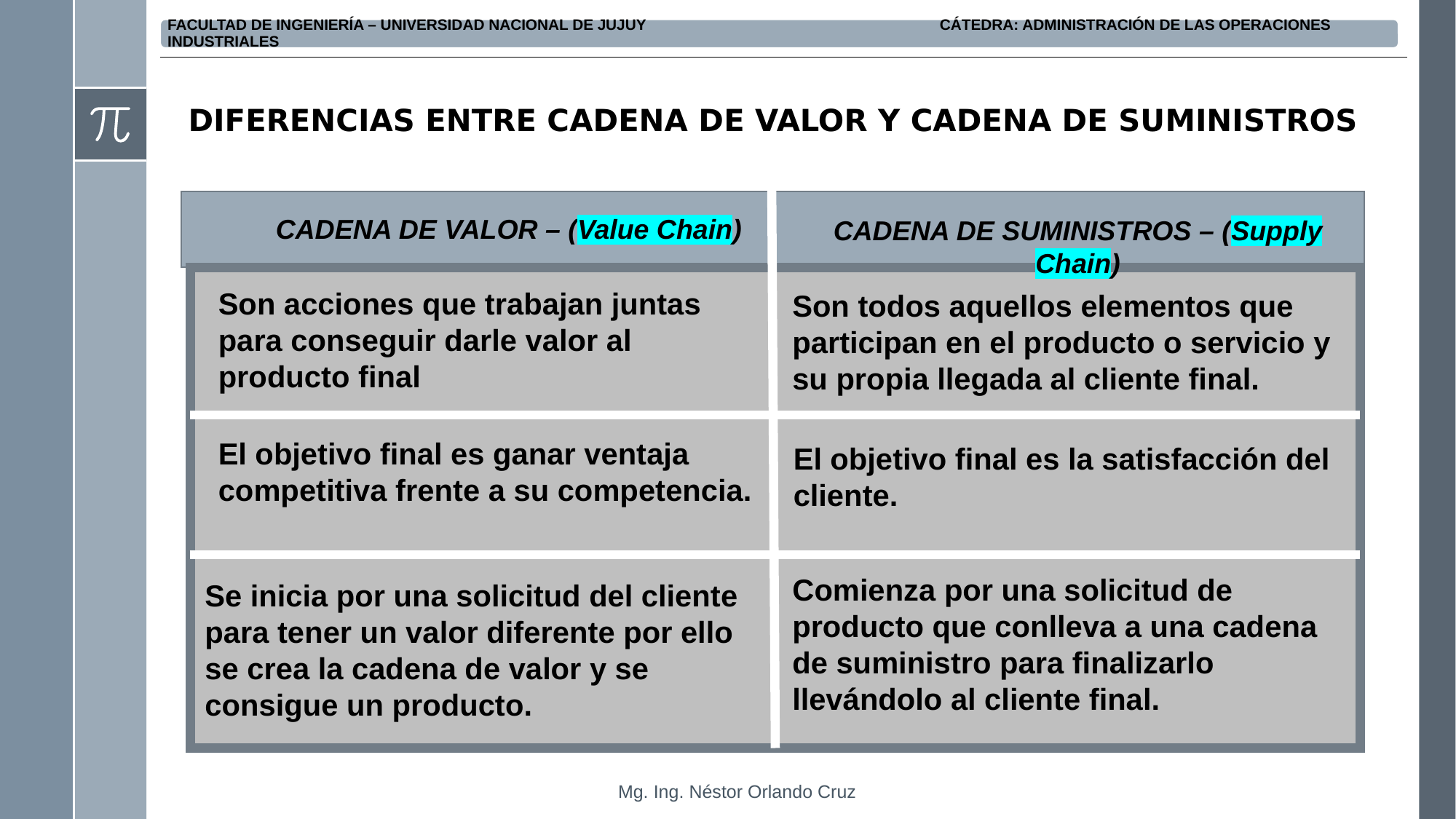

FACULTAD DE INGENIERÍA – UNIVERSIDAD NACIONAL DE JUJUY 		                            CÁTEDRA: ADMINISTRACIÓN DE LAS OPERACIONES INDUSTRIALES
DIFERENCIAS ENTRE CADENA DE VALOR Y CADENA DE SUMINISTROS

CADENA DE VALOR – (Value Chain)
CADENA DE SUMINISTROS – (Supply Chain)

Son acciones que trabajan juntas para conseguir darle valor al producto final
Son todos aquellos elementos que participan en el producto o servicio y su propia llegada al cliente final.
El objetivo final es ganar ventaja competitiva frente a su competencia.
El objetivo final es la satisfacción del cliente.
Comienza por una solicitud de producto que conlleva a una cadena de suministro para finalizarlo llevándolo al cliente final.
Se inicia por una solicitud del cliente para tener un valor diferente por ello se crea la cadena de valor y se consigue un producto.
Mg. Ing. Néstor Orlando Cruz